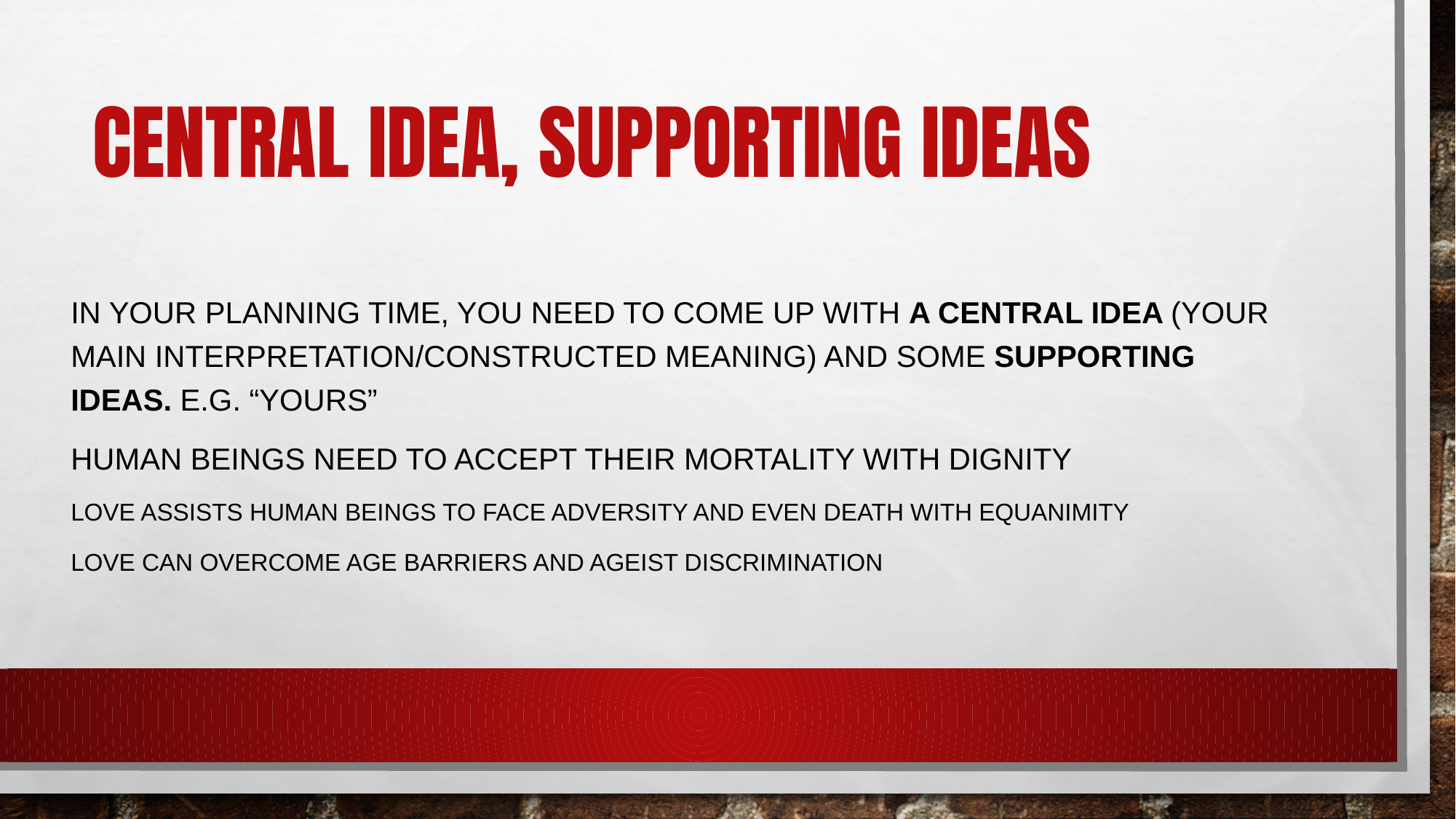

# Central idea, supporting ideas
In your planning time, you need to come up with a central idea (your main interpretation/constructed meaning) and some supporting ideas. E.g. “Yours”
Human beings need to accept their mortality with dignity
Love assists human beings to face adversity and even death with equanimity
love can overcome age barriers and ageist discrimination